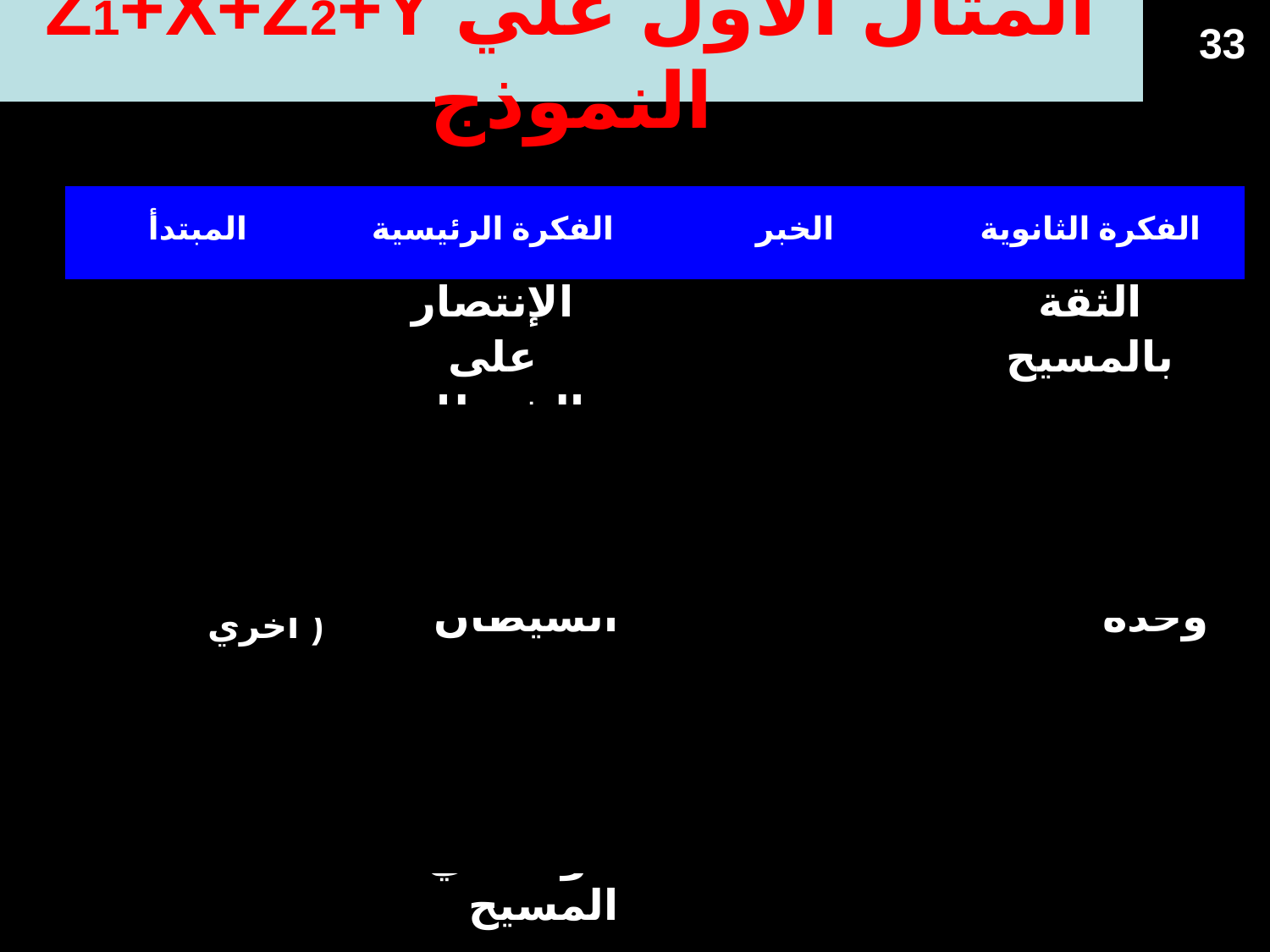

Z1+X+Z2+Y المثال الاول علي النموذج
33
| المبتدأ | الفكرة الرئيسية | الخبر | الفكرة الثانوية |
| --- | --- | --- | --- |
|  | الإنتصار على الشيطان |  | الثقة بالمسيح |
| الوسائل التي (في كلمات اخري ) الطريقة | يمنح اللة الانتصار علي الشيطان | يكون بواسطة | يمكننا ان نثق في المسيح وحدة |
| الوسائل التي | يجب علينا ان نثق بلا خوف في المسيح | يكون بواسطة | الوثوق بأحكامة بدلاً من احكامنا |